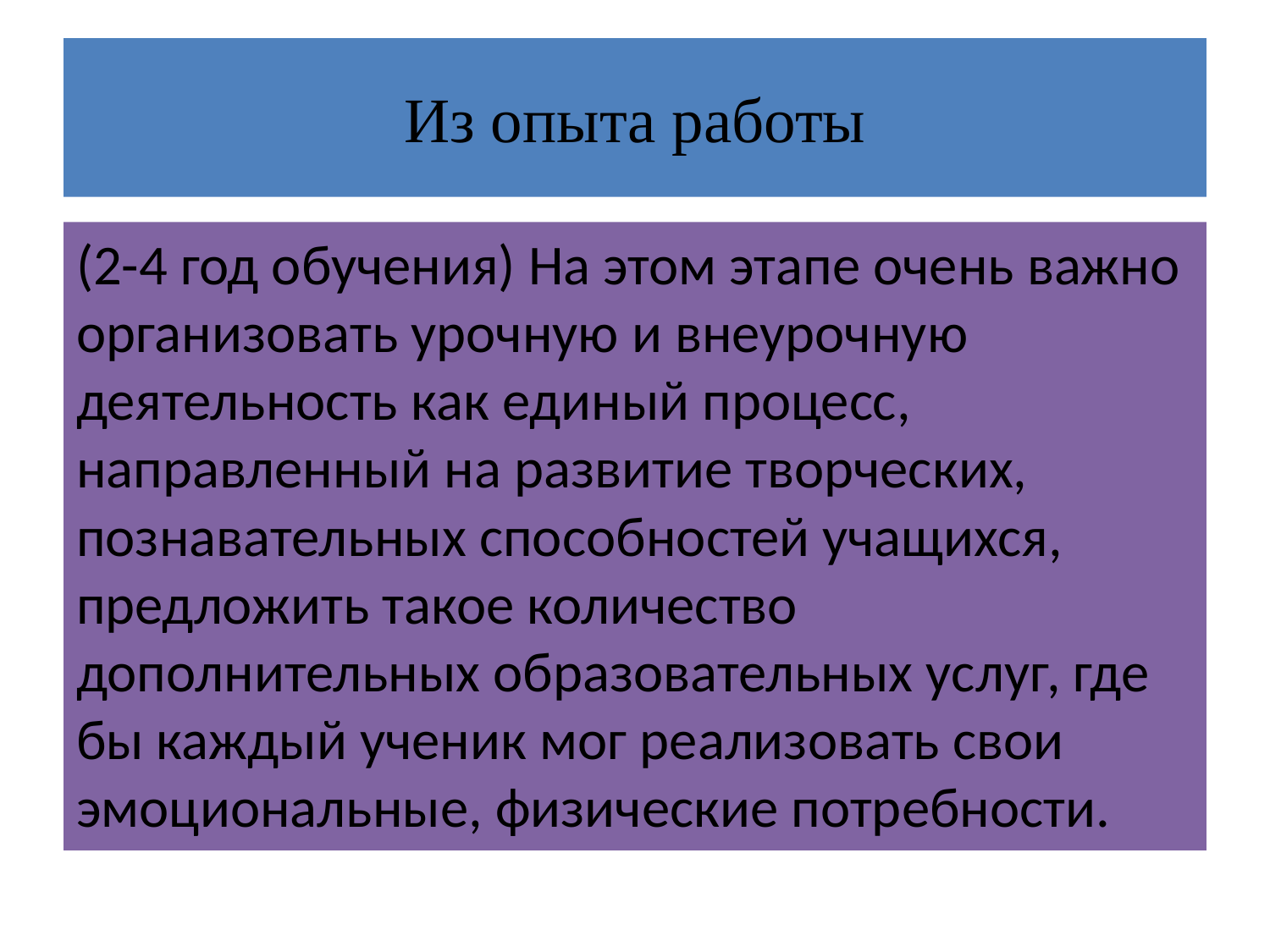

# Из опыта работы
(2-4 год обучения) На этом этапе очень важно организовать урочную и внеурочную деятельность как единый процесс, направленный на развитие творческих, познавательных способностей учащихся, предложить такое количество дополнительных образовательных услуг, где бы каждый ученик мог реализовать свои эмоциональные, физические потребности.